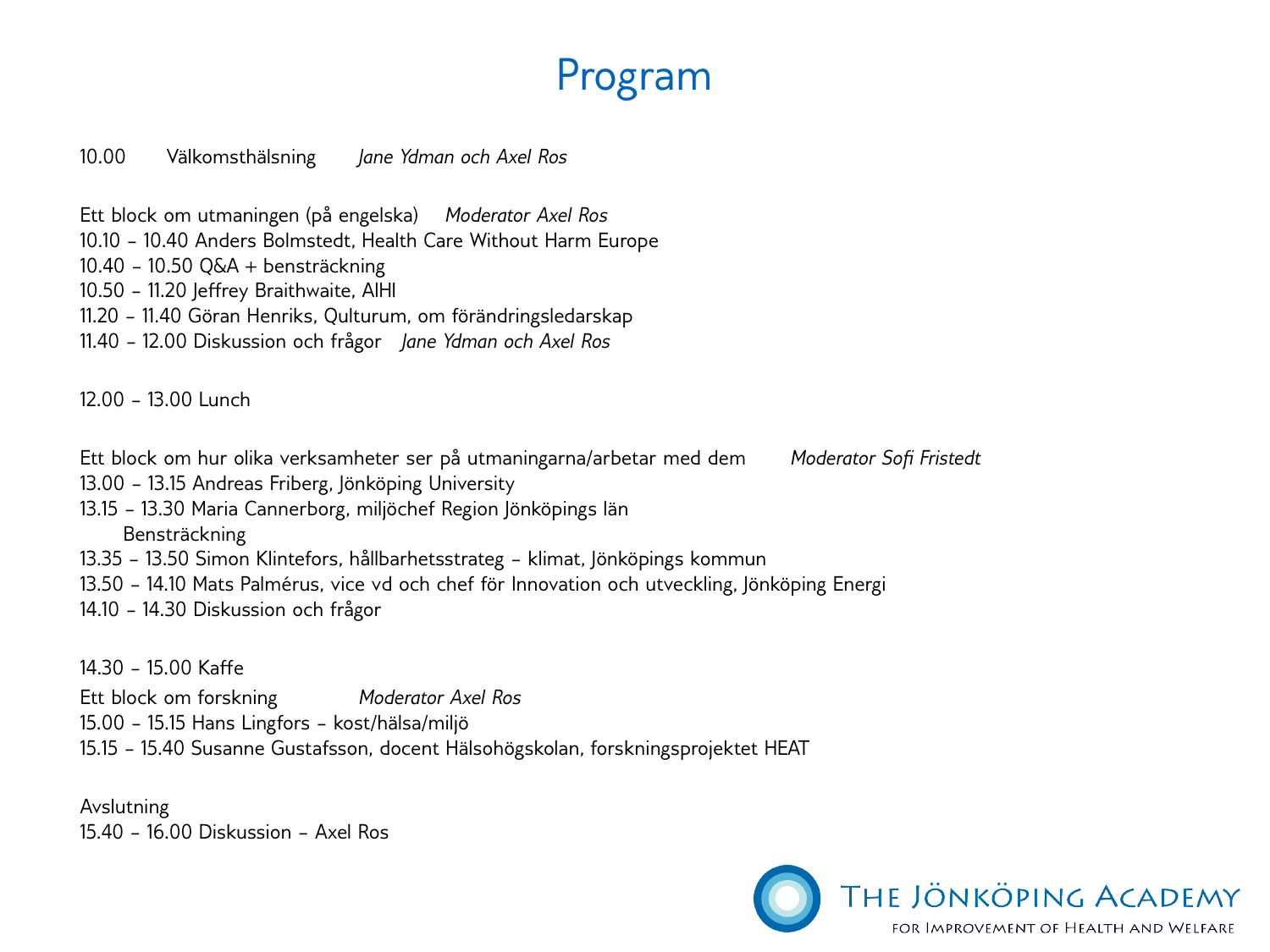

# Program
10.00 	Välkomsthälsning 				   Jane Ydman och Axel Ros

Ett block om utmaningen (på engelska)			   Moderator Axel Ros
10.10 – 10.40 Anders Bolmstedt, Health Care Without Harm Europe
10.40 – 10.50 Q&A + bensträckning
10.50 – 11.20 Jeffrey Braithwaite, AIHI
11.20 – 11.40 Göran Henriks, Qulturum, om förändringsledarskap
11.40 – 12.00 Diskussion och frågor				   Jane Ydman och Axel Ros

12.00 – 13.00 Lunch

Ett block om hur olika verksamheter ser på utmaningarna/arbetar med dem	   Moderator Sofi Fristedt
13.00 – 13.15 Andreas Friberg, Jönköping University
13.15 – 13.30 Maria Cannerborg, miljöchef Region Jönköpings län
	Bensträckning
13.35 – 13.50 Simon Klintefors, hållbarhetsstrateg – klimat, Jönköpings kommun
13.50 – 14.10 Mats Palmérus, vice vd och chef för Innovation och utveckling, Jönköping Energi
14.10 – 14.30 Diskussion och frågor

14.30 – 15.00 Kaffe
Ett block om forskning					   Moderator Axel Ros
15.00 – 15.15 Hans Lingfors – kost/hälsa/miljö
15.15 – 15.40 Susanne Gustafsson, docent Hälsohögskolan, forskningsprojektet HEAT

Avslutning
15.40 – 16.00 Diskussion – Axel Ros